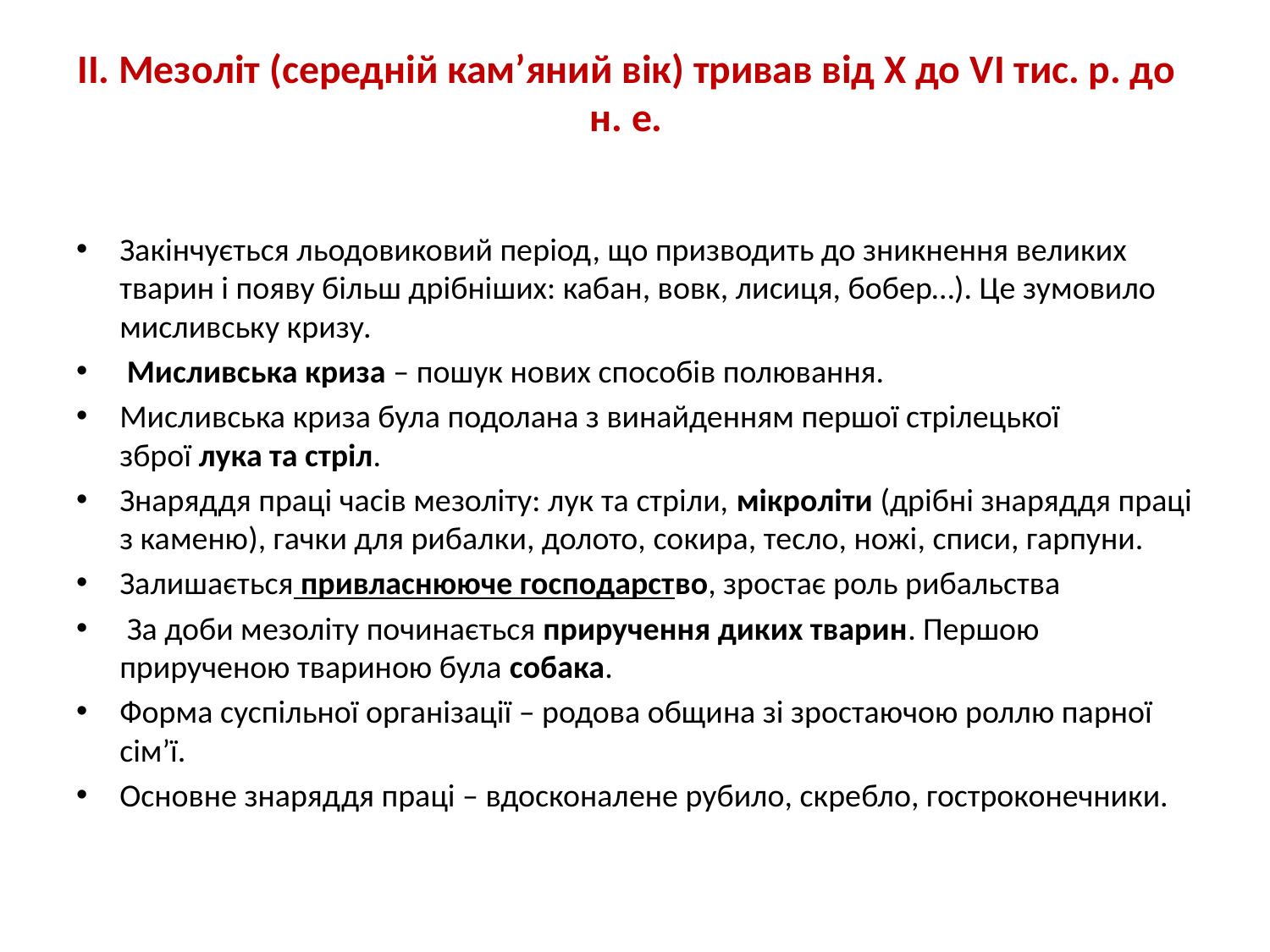

# ІІ. Мезоліт (середній кам’яний вік) тривав від Х до VI тис. р. до н. е.
Закінчується льодовиковий період, що призводить до зникнення великих тварин і появу більш дрібніших: кабан, вовк, лисиця, бобер…). Це зумовило мисливську кризу.
 Мисливська криза – пошук нових способів полювання.
Мисливська криза була подолана з винайденням першої стрілецької зброї лука та стріл.
Знаряддя праці часів мезоліту: лук та стріли, мікроліти (дрібні знаряддя праці з каменю), гачки для рибалки, долото, сокира, тесло, ножі, списи, гарпуни.
Залишається привласнююче господарство, зростає роль рибальства
 За доби мезоліту починається приручення диких тварин. Першою прирученою твариною була собака.
Форма суспільної організації – родова община зі зростаючою роллю парної сім’ї.
Основне знаряддя праці – вдосконалене рубило, скребло, гостроконечники.